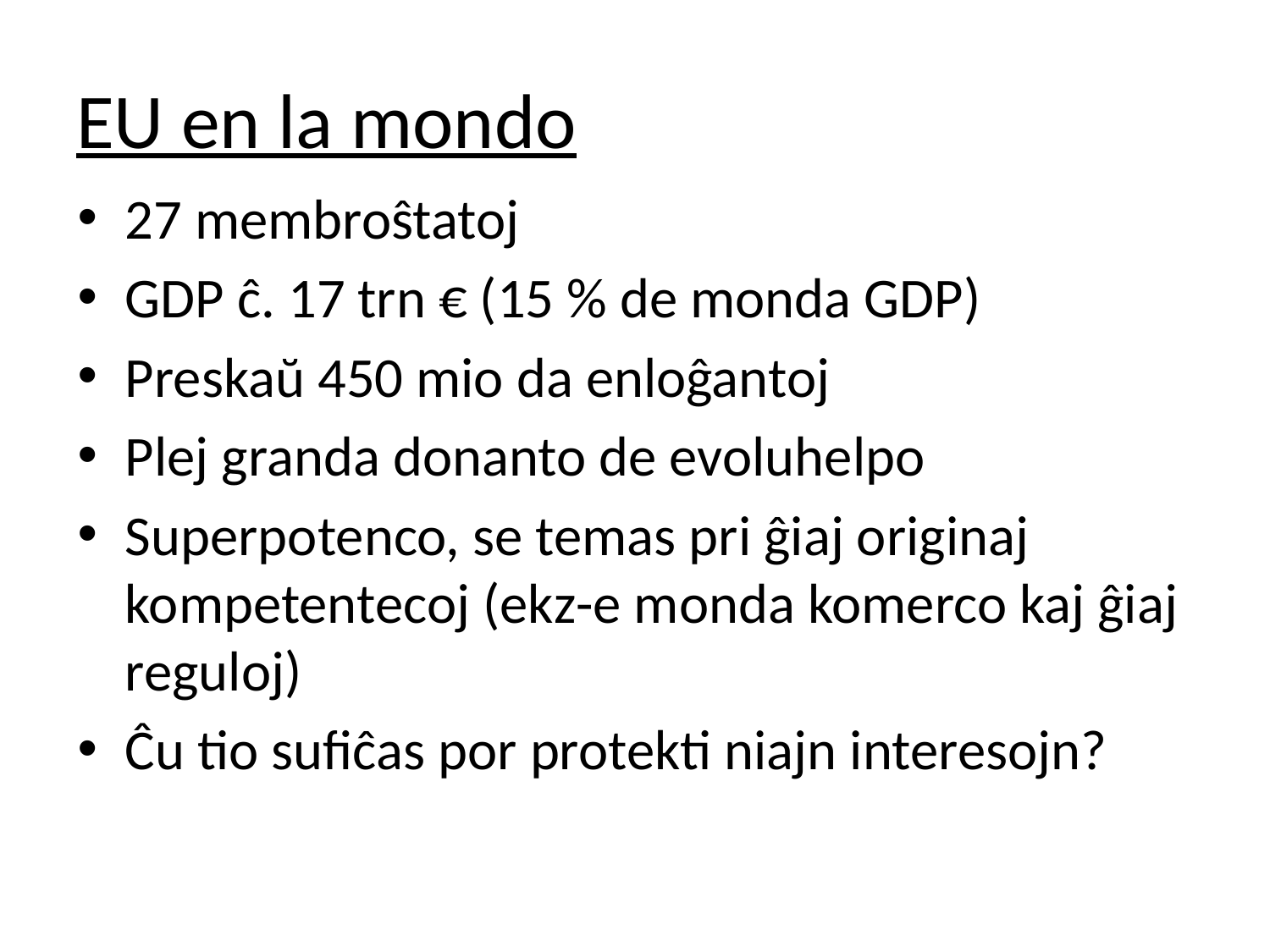

# EU en la mondo
27 membroŝtatoj
GDP ĉ. 17 trn € (15 % de monda GDP)
Preskaŭ 450 mio da enloĝantoj
Plej granda donanto de evoluhelpo
Superpotenco, se temas pri ĝiaj originaj kompetentecoj (ekz-e monda komerco kaj ĝiaj reguloj)
Ĉu tio sufiĉas por protekti niajn interesojn?